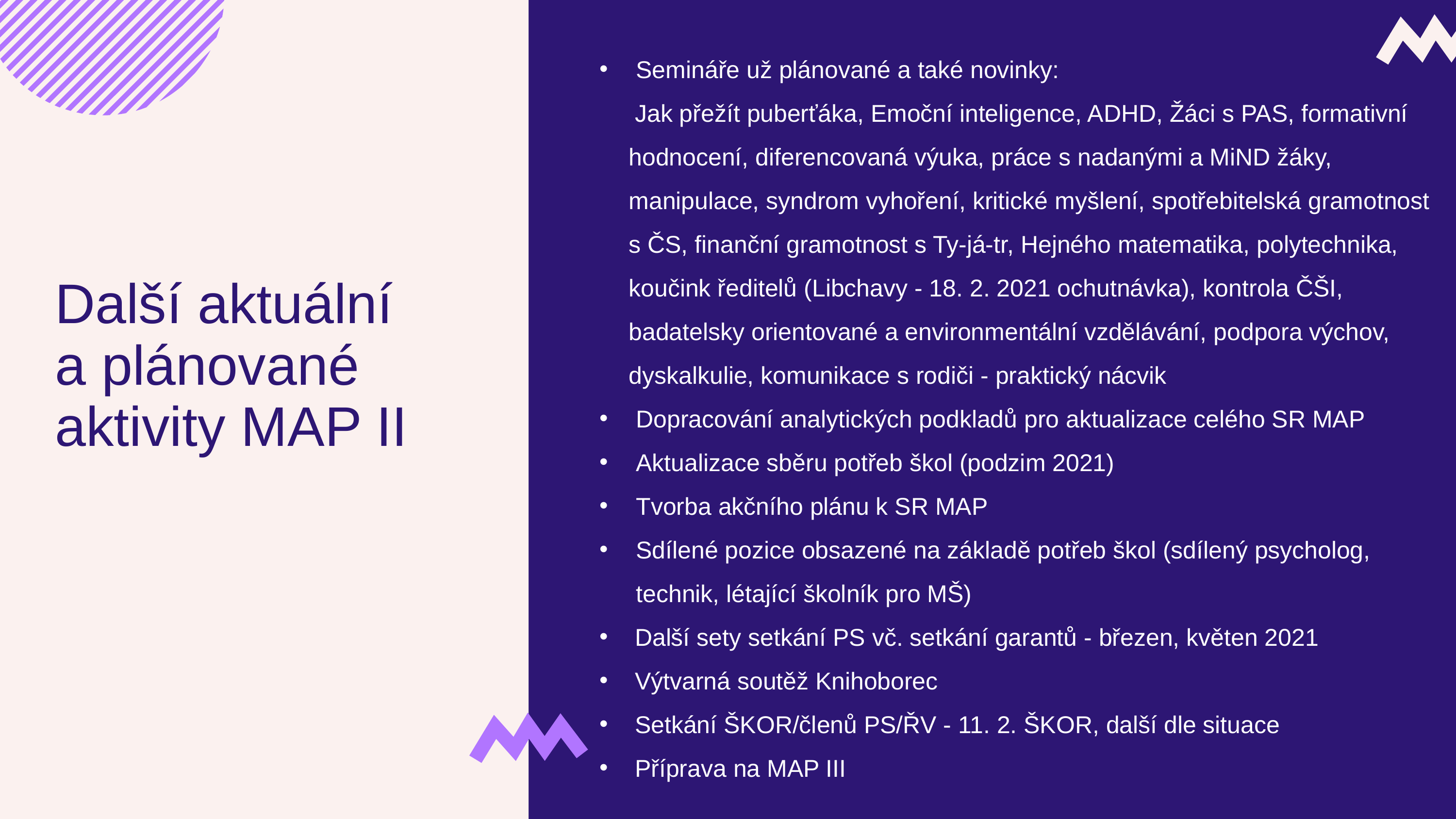

Semináře už plánované a také novinky:
Jak přežít puberťáka, Emoční inteligence, ADHD, Žáci s PAS, formativní hodnocení, diferencovaná výuka, práce s nadanými a MiND žáky, manipulace, syndrom vyhoření, kritické myšlení, spotřebitelská gramotnost s ČS, finanční gramotnost s Ty-já-tr, Hejného matematika, polytechnika, koučink ředitelů (Libchavy - 18. 2. 2021 ochutnávka), kontrola ČŠI, badatelsky orientované a environmentální vzdělávání, podpora výchov, dyskalkulie, komunikace s rodiči - praktický nácvik
Dopracování analytických podkladů pro aktualizace celého SR MAP
Aktualizace sběru potřeb škol (podzim 2021)
Tvorba akčního plánu k SR MAP
Sdílené pozice obsazené na základě potřeb škol (sdílený psycholog, technik, létající školník pro MŠ)
Další sety setkání PS vč. setkání garantů - březen, květen 2021
Výtvarná soutěž Knihoborec
Setkání ŠKOR/členů PS/ŘV - 11. 2. ŠKOR, další dle situace
Příprava na MAP III

Další aktuální
a plánované aktivity MAP II